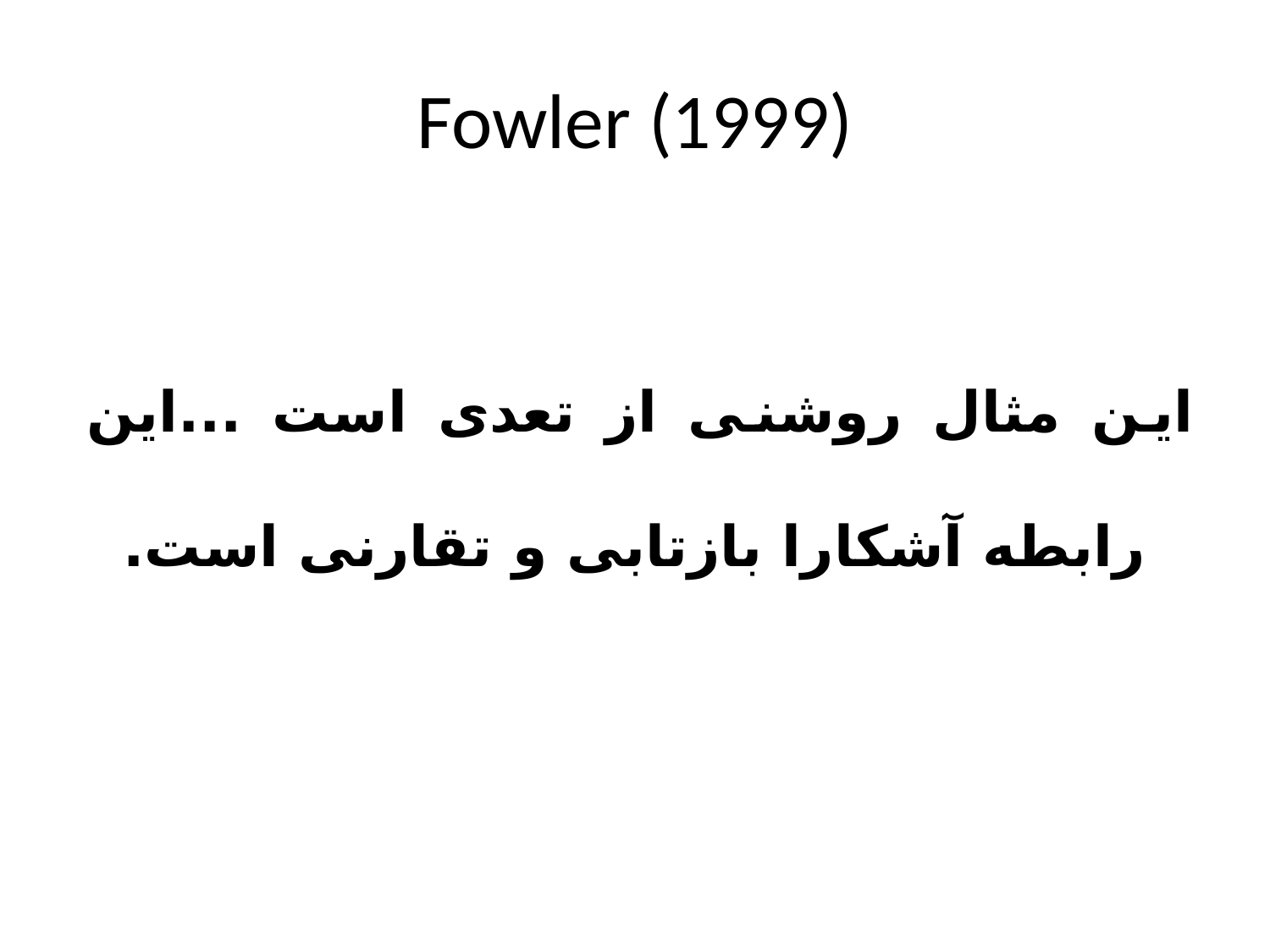

# Fowler (1999)

این مثال روشنی از تعدی است ...این رابطه آشکارا بازتابی و تقارنی است.